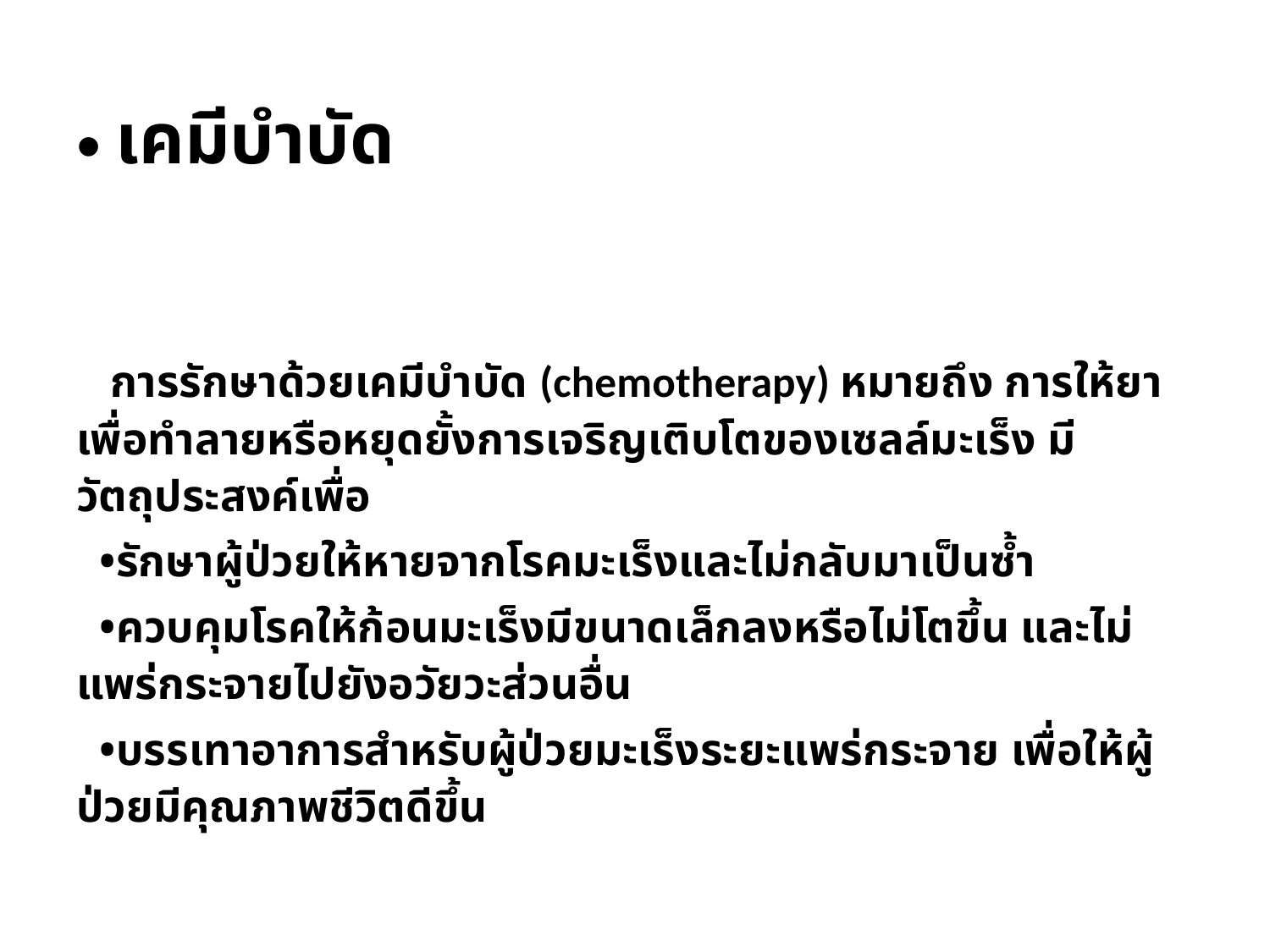

เคมีบำบัด

   การรักษาด้วยเคมีบำบัด (chemotherapy) หมายถึง การให้ยาเพื่อทำลายหรือหยุดยั้งการเจริญเติบโตของเซลล์มะเร็ง มีวัตถุประสงค์เพื่อ
  •รักษาผู้ป่วยให้หายจากโรคมะเร็งและไม่กลับมาเป็นซ้ำ
  •ควบคุมโรคให้ก้อนมะเร็งมีขนาดเล็กลงหรือไม่โตขึ้น และไม่   แพร่กระจายไปยังอวัยวะส่วนอื่น
  •บรรเทาอาการสำหรับผู้ป่วยมะเร็งระยะแพร่กระจาย เพื่อให้ผู้ป่วยมีคุณภาพชีวิตดีขึ้น

#